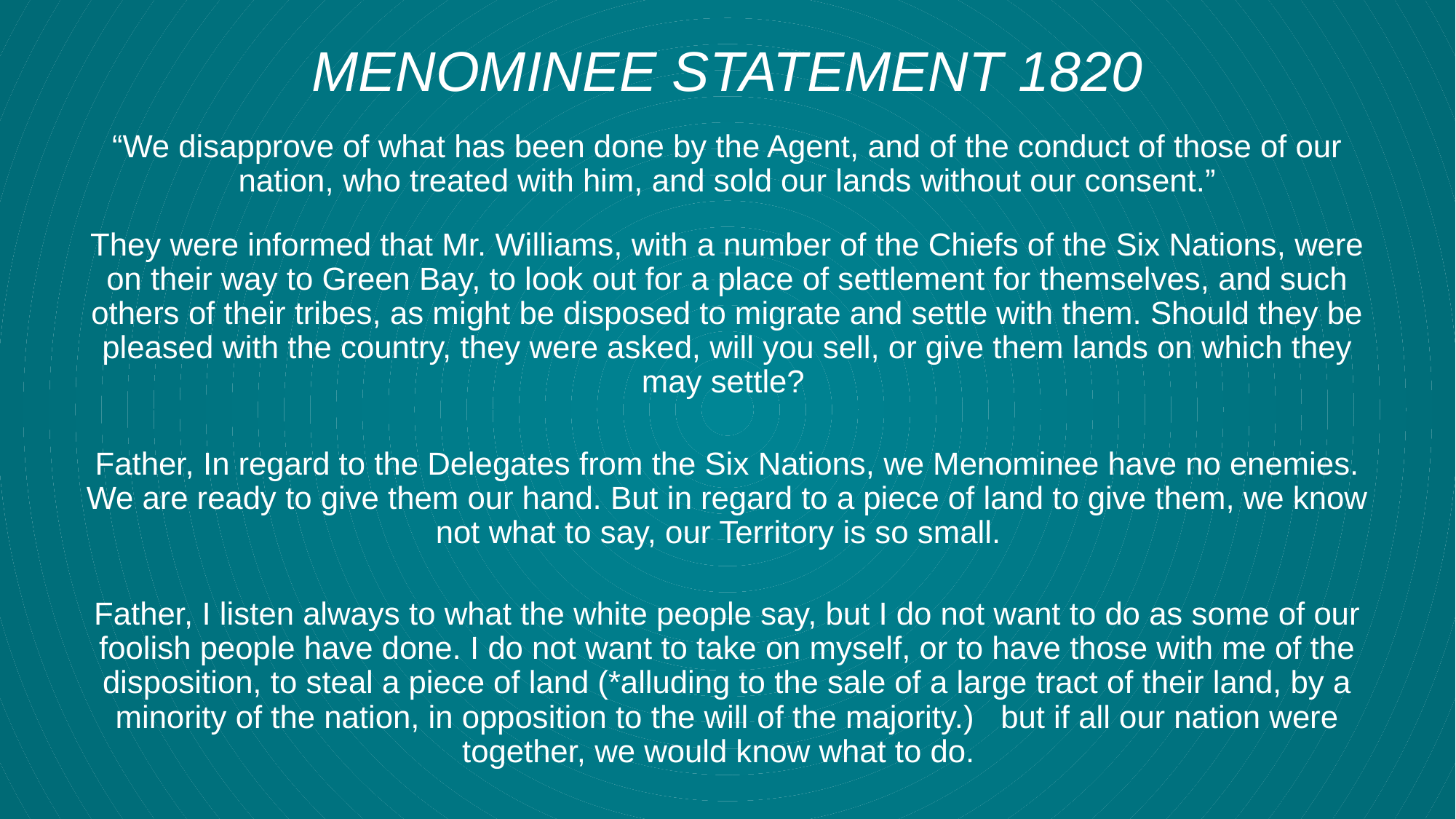

# MENOMINEE STATEMENT 1820
“We disapprove of what has been done by the Agent, and of the conduct of those of our nation, who treated with him, and sold our lands without our consent.”

They were informed that Mr. Williams, with a number of the Chiefs of the Six Nations, were on their way to Green Bay, to look out for a place of settlement for themselves, and such others of their tribes, as might be disposed to migrate and settle with them. Should they be pleased with the country, they were asked, will you sell, or give them lands on which they may settle?

Father, In regard to the Delegates from the Six Nations, we Menominee have no enemies. We are ready to give them our hand. But in regard to a piece of land to give them, we know not what to say, our Territory is so small.

Father, I listen always to what the white people say, but I do not want to do as some of our foolish people have done. I do not want to take on myself, or to have those with me of the disposition, to steal a piece of land (*alluding to the sale of a large tract of their land, by a minority of the nation, in opposition to the will of the majority.)   but if all our nation were together, we would know what to do.